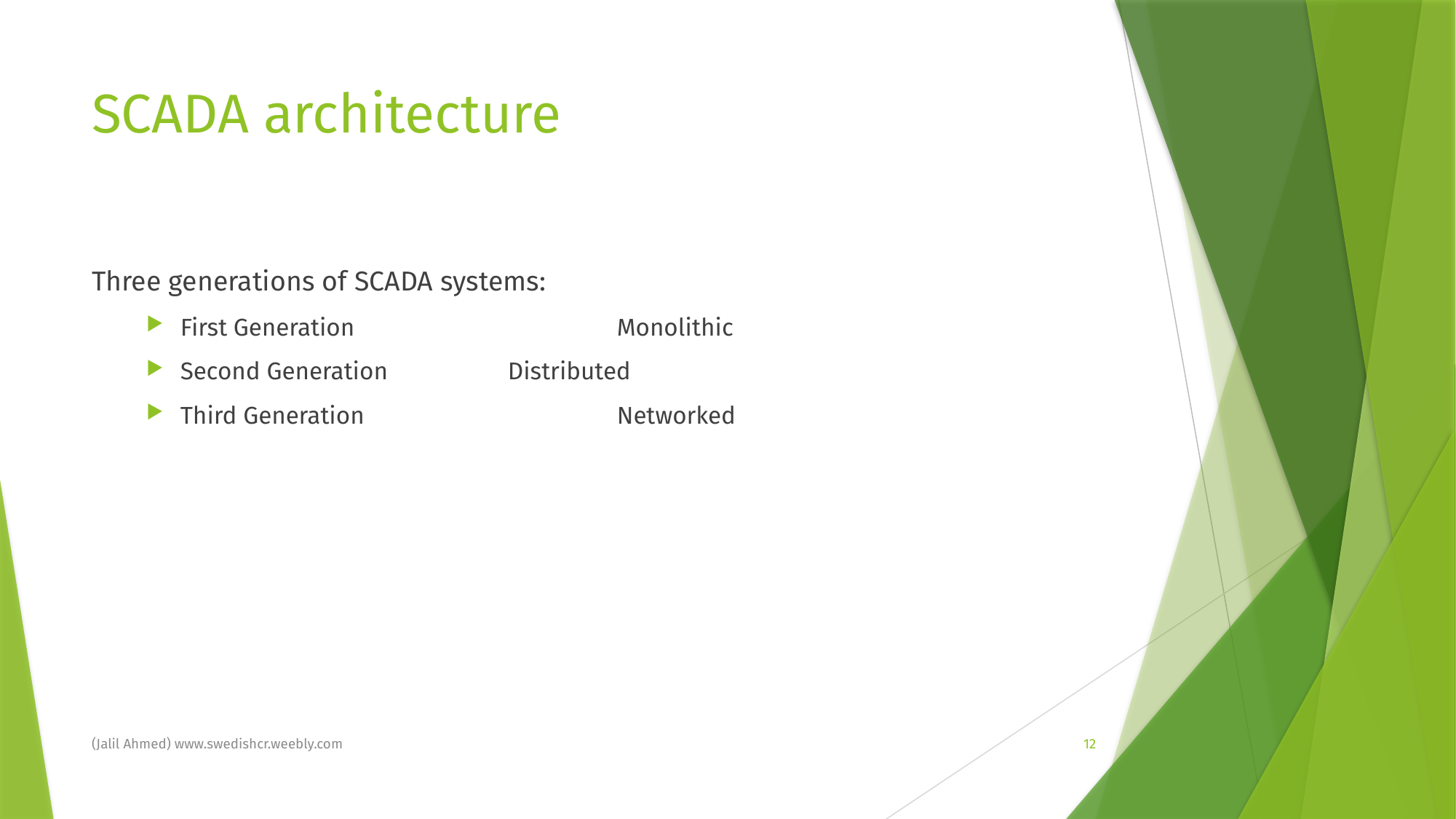

# SCADA architecture
Three generations of SCADA systems:
First Generation 			Monolithic
Second Generation 	 	Distributed
Third Generation 			Networked
(Jalil Ahmed) www.swedishcr.weebly.com
12